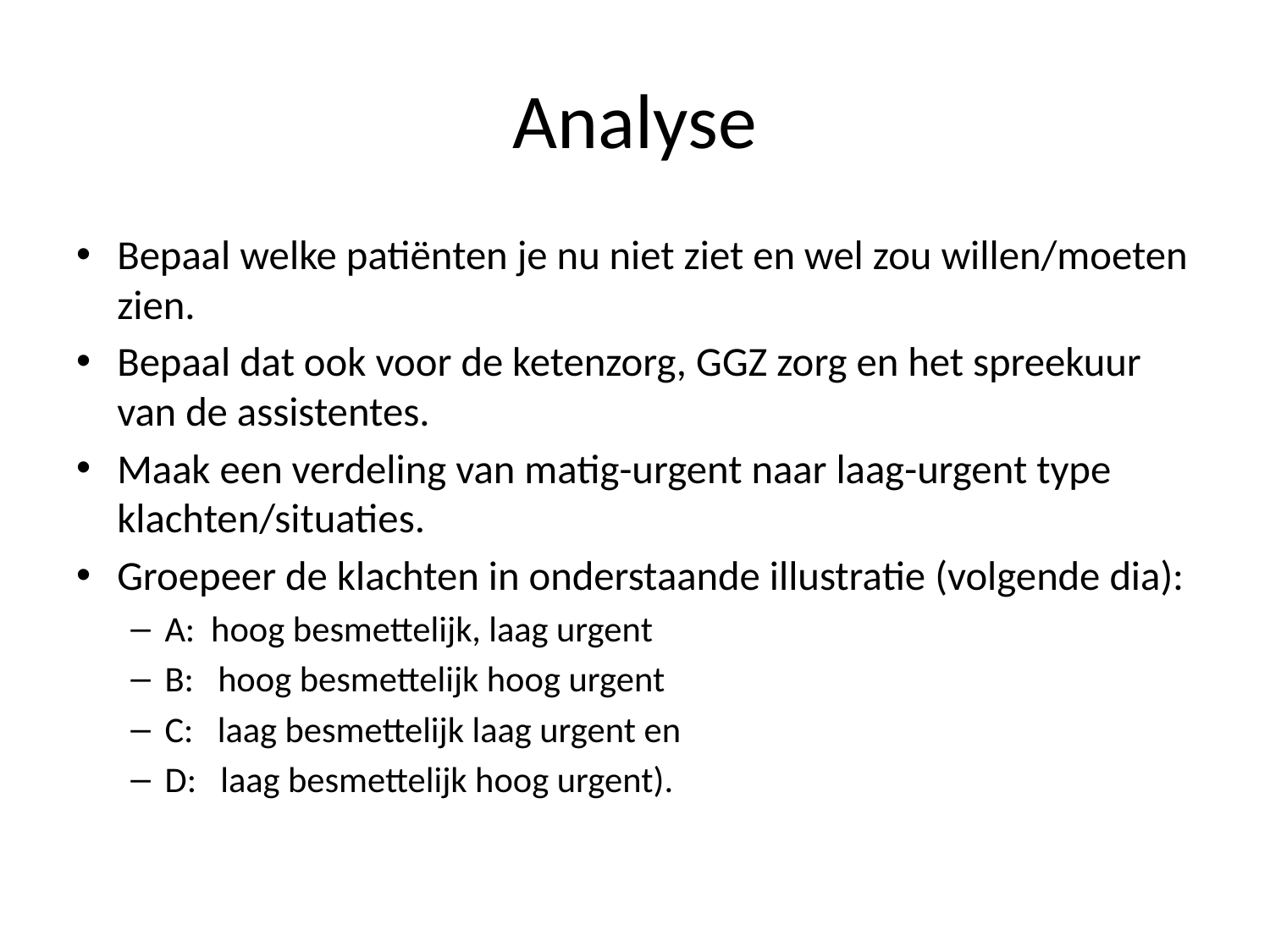

# Analyse
Bepaal welke patiënten je nu niet ziet en wel zou willen/moeten zien.
Bepaal dat ook voor de ketenzorg, GGZ zorg en het spreekuur van de assistentes.
Maak een verdeling van matig-urgent naar laag-urgent type klachten/situaties.
Groepeer de klachten in onderstaande illustratie (volgende dia):
A:  hoog besmettelijk, laag urgent
B:   hoog besmettelijk hoog urgent
C:   laag besmettelijk laag urgent en
D:   laag besmettelijk hoog urgent).